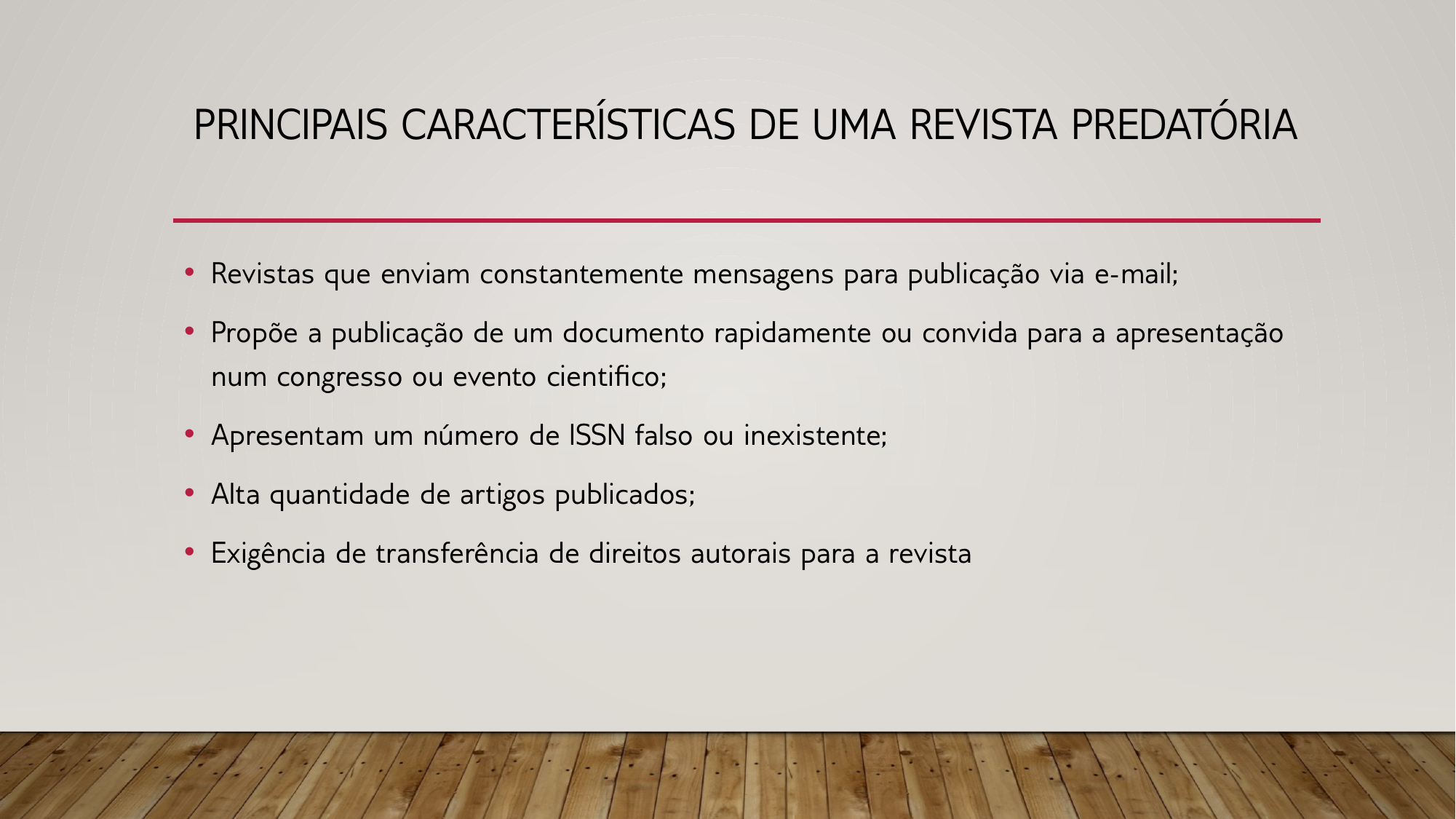

# Principais características de uma revista predatória
Revistas que enviam constantemente mensagens para publicação via e-mail;
Propõe a publicação de um documento rapidamente ou convida para a apresentação num congresso ou evento cientifico;
Apresentam um número de ISSN falso ou inexistente;
Alta quantidade de artigos publicados;
Exigência de transferência de direitos autorais para a revista